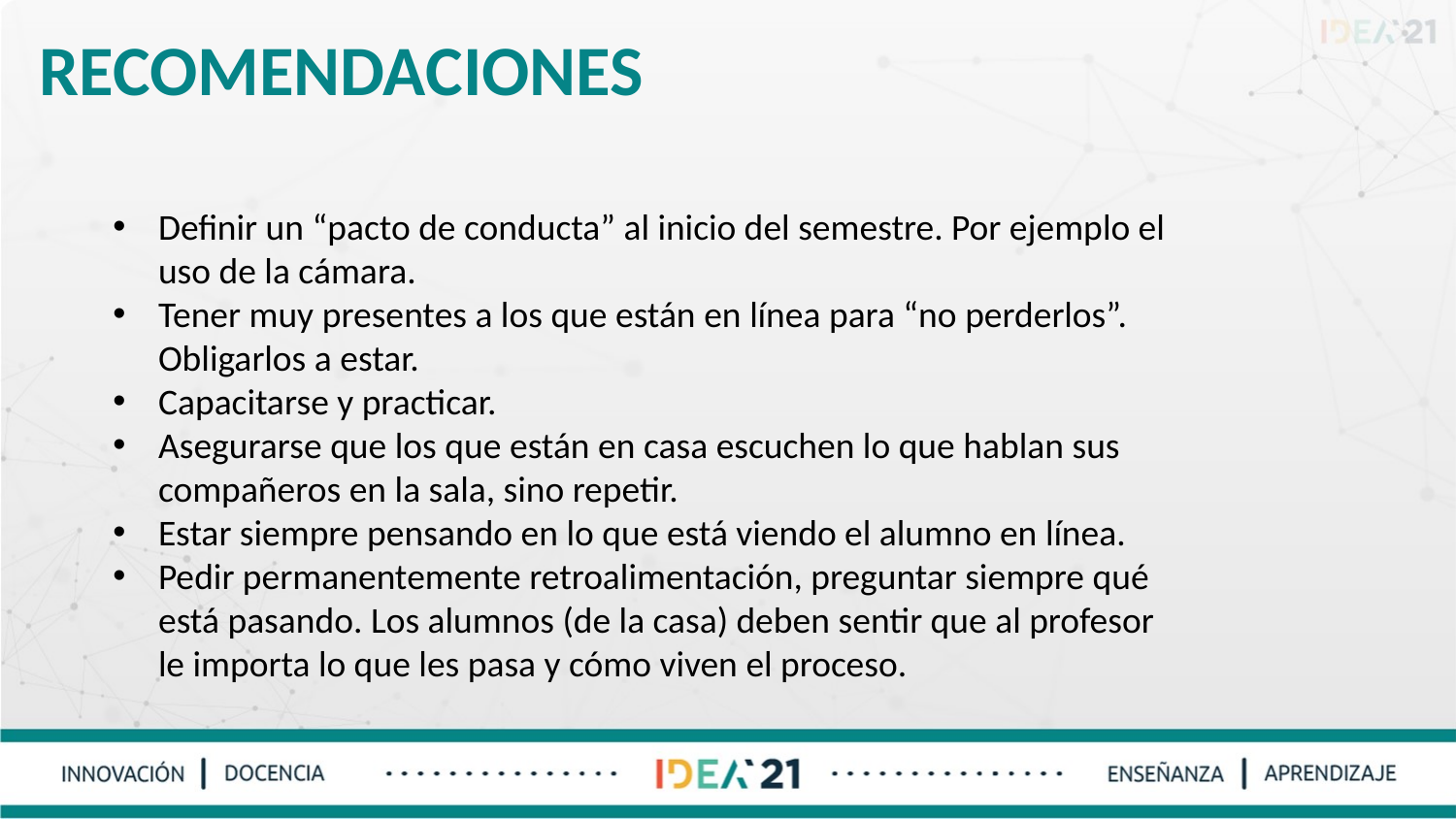

RECOMENDACIONES
Definir un “pacto de conducta” al inicio del semestre. Por ejemplo el uso de la cámara.
Tener muy presentes a los que están en línea para “no perderlos”. Obligarlos a estar.
Capacitarse y practicar.
Asegurarse que los que están en casa escuchen lo que hablan sus compañeros en la sala, sino repetir.
Estar siempre pensando en lo que está viendo el alumno en línea.
Pedir permanentemente retroalimentación, preguntar siempre qué está pasando. Los alumnos (de la casa) deben sentir que al profesor le importa lo que les pasa y cómo viven el proceso.